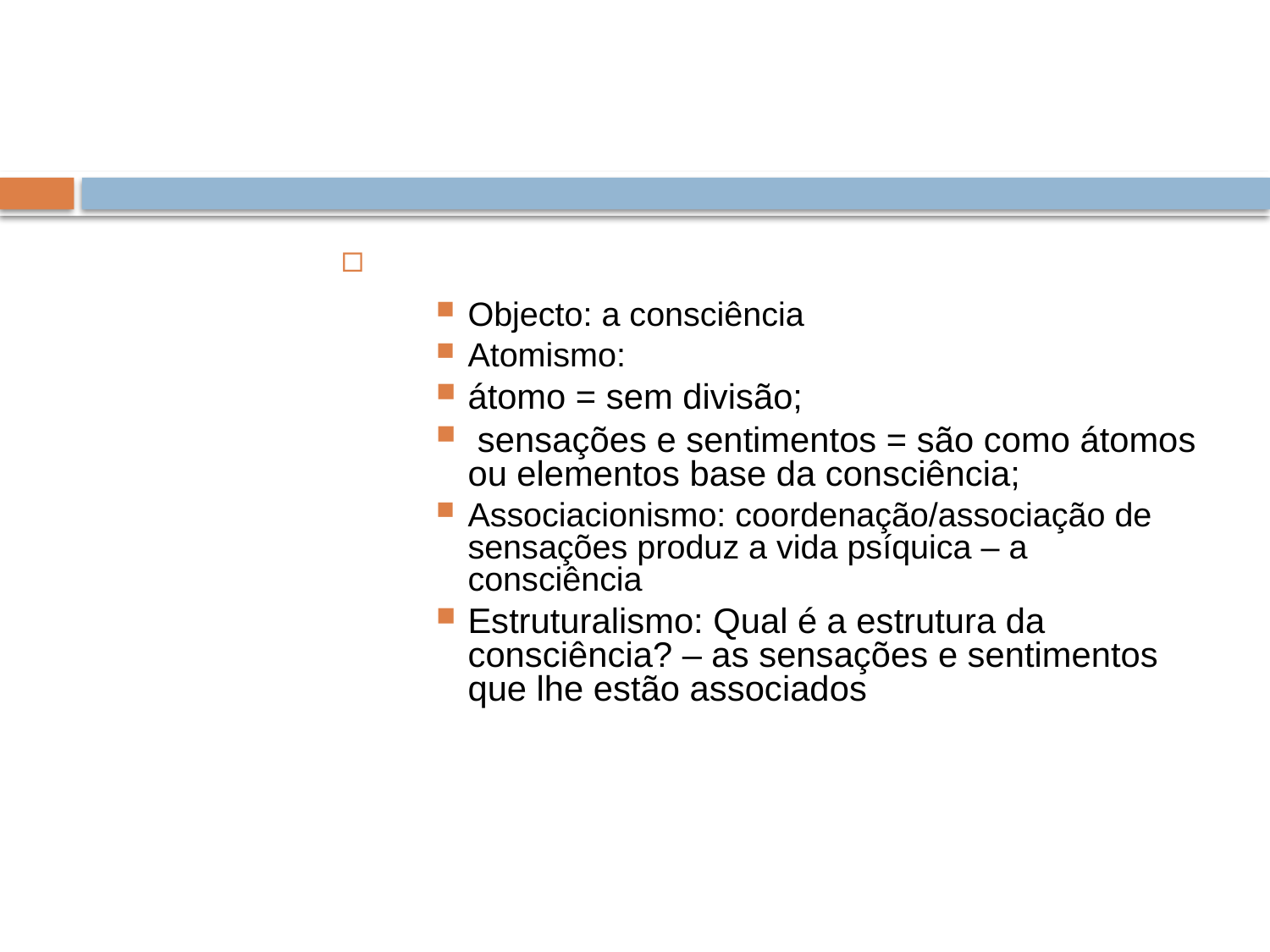

#

Objecto: a consciência
Atomismo:
átomo = sem divisão;
 sensações e sentimentos = são como átomos ou elementos base da consciência;
Associacionismo: coordenação/associação de sensações produz a vida psíquica – a consciência
Estruturalismo: Qual é a estrutura da consciência? – as sensações e sentimentos que lhe estão associados